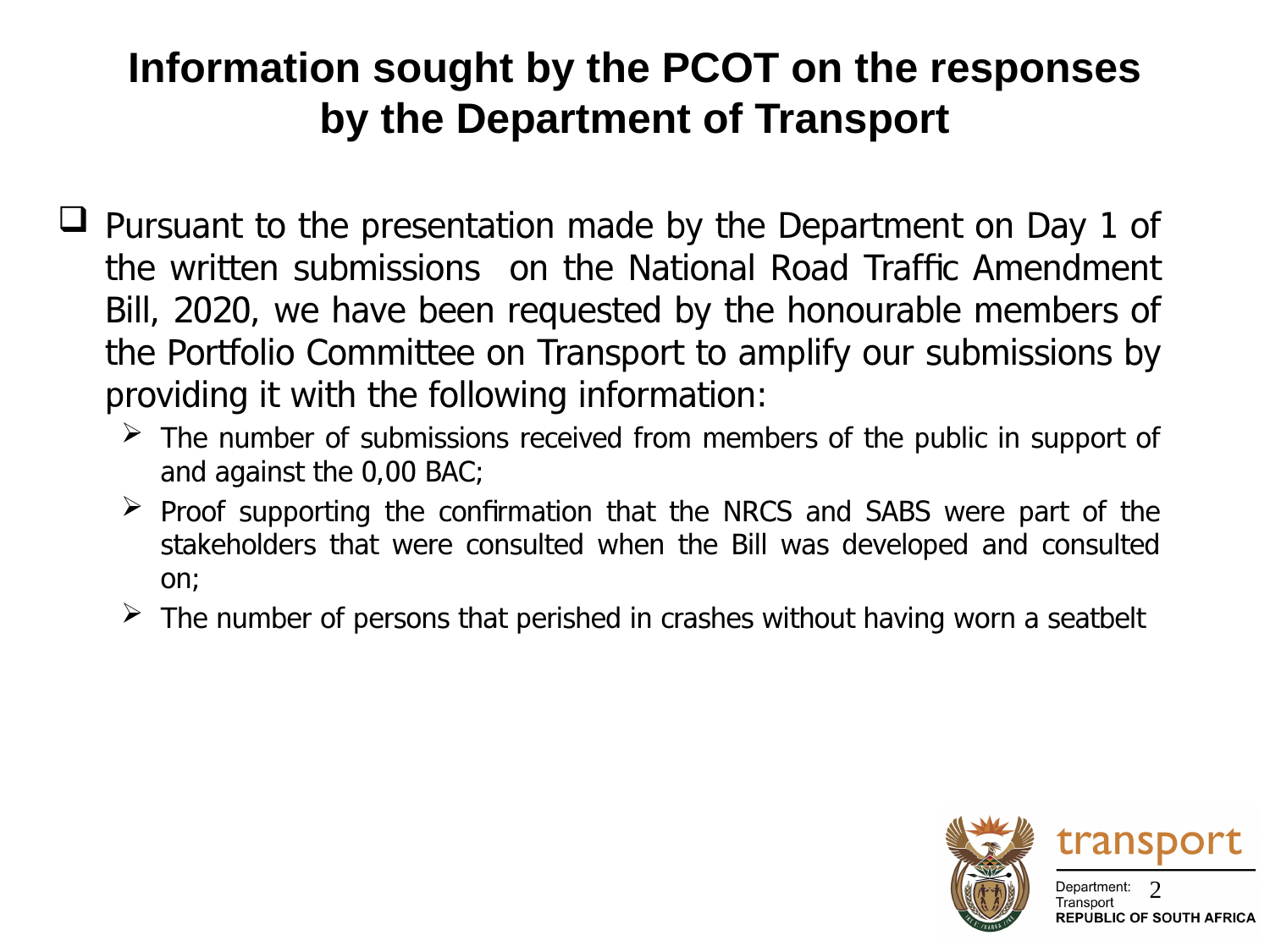

# Information sought by the PCOT on the responses by the Department of Transport
Pursuant to the presentation made by the Department on Day 1 of the written submissions  on the National Road Traffic Amendment Bill, 2020, we have been requested by the honourable members of the Portfolio Committee on Transport to amplify our submissions by providing it with the following information:
The number of submissions received from members of the public in support of and against the 0,00 BAC;
Proof supporting the confirmation that the NRCS and SABS were part of the stakeholders that were consulted when the Bill was developed and consulted on;
The number of persons that perished in crashes without having worn a seatbelt

2